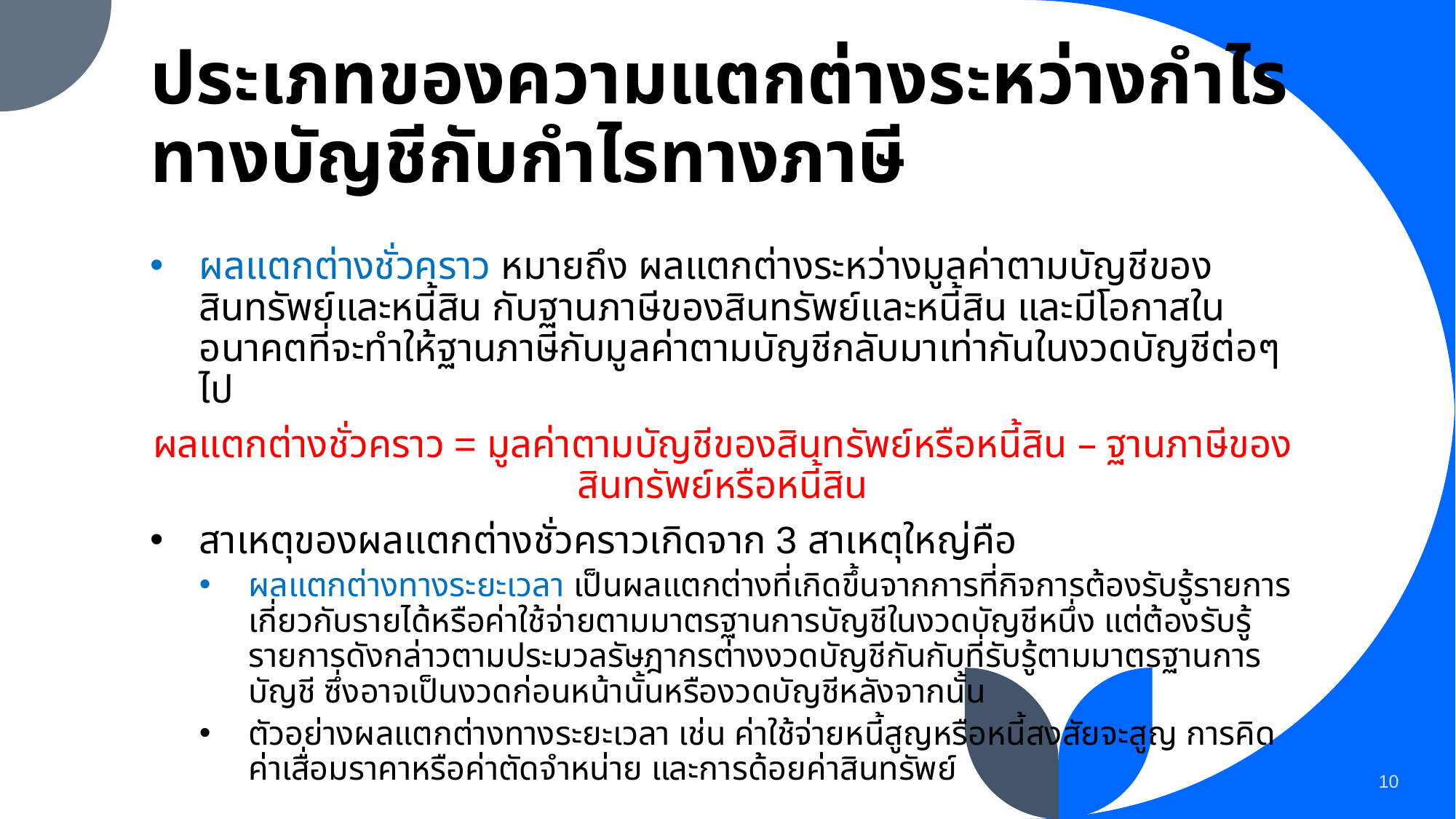

# ประเภทของความแตกต่างระหว่างกำไรทางบัญชีกับกำไรทางภาษี
ผลแตกต่างชั่วคราว หมายถึง ผลแตกต่างระหว่างมูลค่าตามบัญชีของสินทรัพย์และหนี้สิน กับฐานภาษีของสินทรัพย์และหนี้สิน และมีโอกาสในอนาคตที่จะทำให้ฐานภาษีกับมูลค่าตามบัญชีกลับมาเท่ากันในงวดบัญชีต่อๆไป
ผลแตกต่างชั่วคราว = มูลค่าตามบัญชีของสินทรัพย์หรือหนี้สิน – ฐานภาษีของสินทรัพย์หรือหนี้สิน
สาเหตุของผลแตกต่างชั่วคราวเกิดจาก 3 สาเหตุใหญ่คือ
ผลแตกต่างทางระยะเวลา เป็นผลแตกต่างที่เกิดขึ้นจากการที่กิจการต้องรับรู้รายการเกี่ยวกับรายได้หรือค่าใช้จ่ายตามมาตรฐานการบัญชีในงวดบัญชีหนึ่ง แต่ต้องรับรู้รายการดังกล่าวตามประมวลรัษฎากรต่างงวดบัญชีกันกับที่รับรู้ตามมาตรฐานการบัญชี ซึ่งอาจเป็นงวดก่อนหน้านั้นหรืองวดบัญชีหลังจากนั้น
ตัวอย่างผลแตกต่างทางระยะเวลา เช่น ค่าใช้จ่ายหนี้สูญหรือหนี้สงสัยจะสูญ การคิดค่าเสื่อมราคาหรือค่าตัดจำหน่าย และการด้อยค่าสินทรัพย์
10